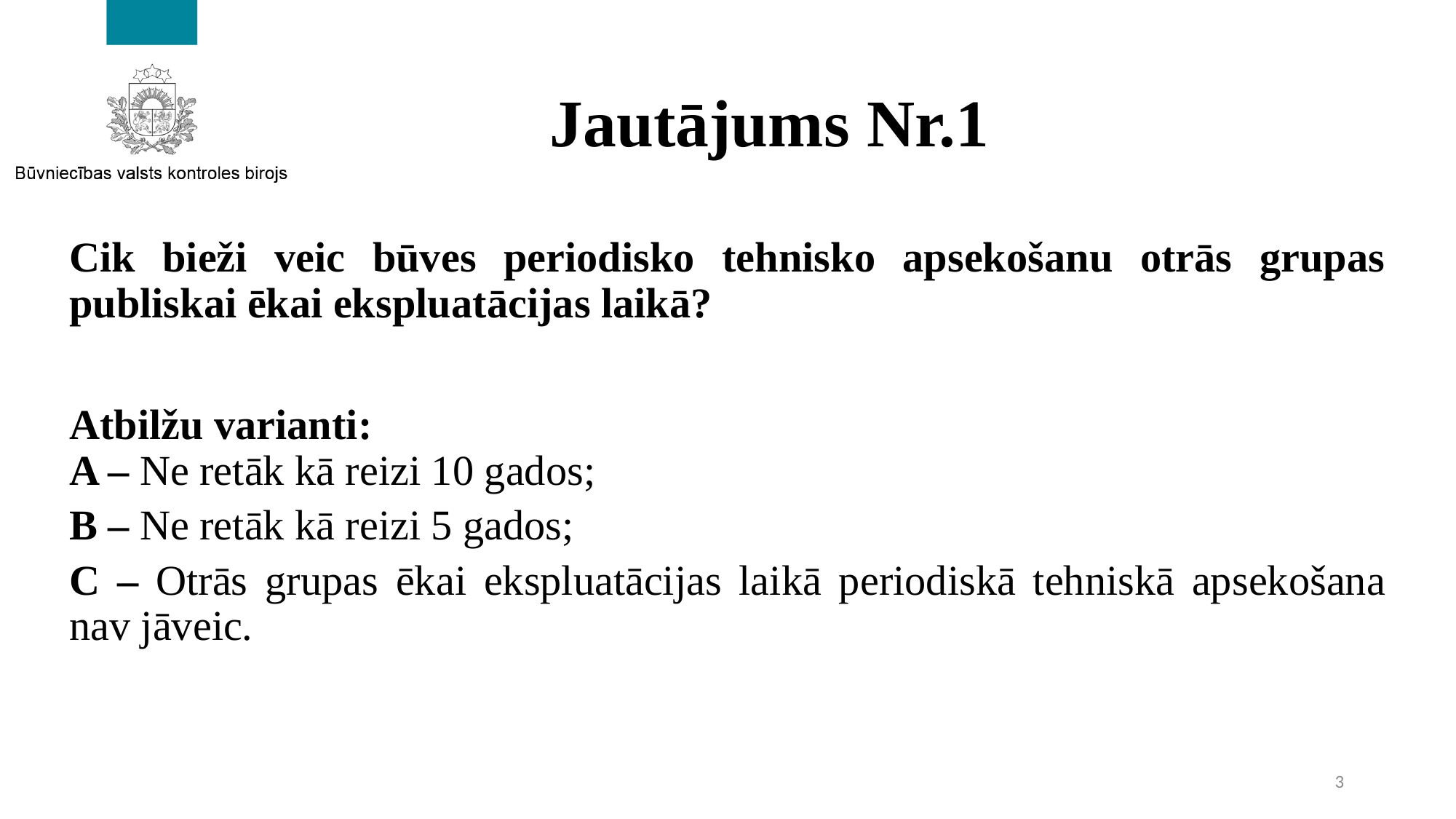

# Jautājums Nr.1
Cik bieži veic būves periodisko tehnisko apsekošanu otrās grupas publiskai ēkai ekspluatācijas laikā?

Atbilžu varianti:
A – Ne retāk kā reizi 10 gados;
B – Ne retāk kā reizi 5 gados;
C – Otrās grupas ēkai ekspluatācijas laikā periodiskā tehniskā apsekošana nav jāveic.